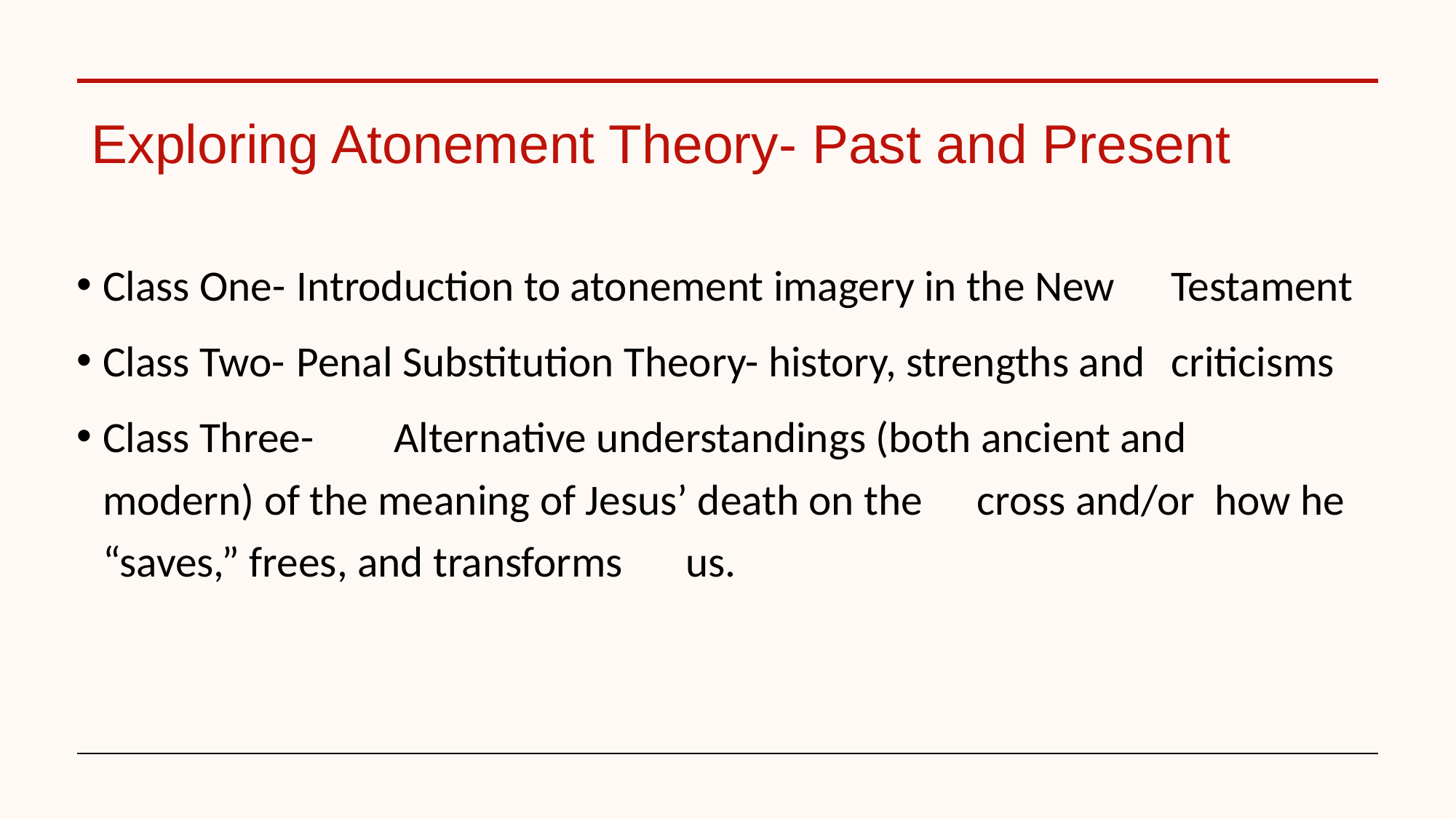

# Exploring Atonement Theory- Past and Present
Class One- 	Introduction to atonement imagery in the New 			Testament
Class Two- 	Penal Substitution Theory- history, strengths and 					criticisms
Class Three- 	Alternative understandings (both ancient and 				modern) of the meaning of Jesus’ death on the 			cross and/or  how he “saves,” frees, and transforms 			us.